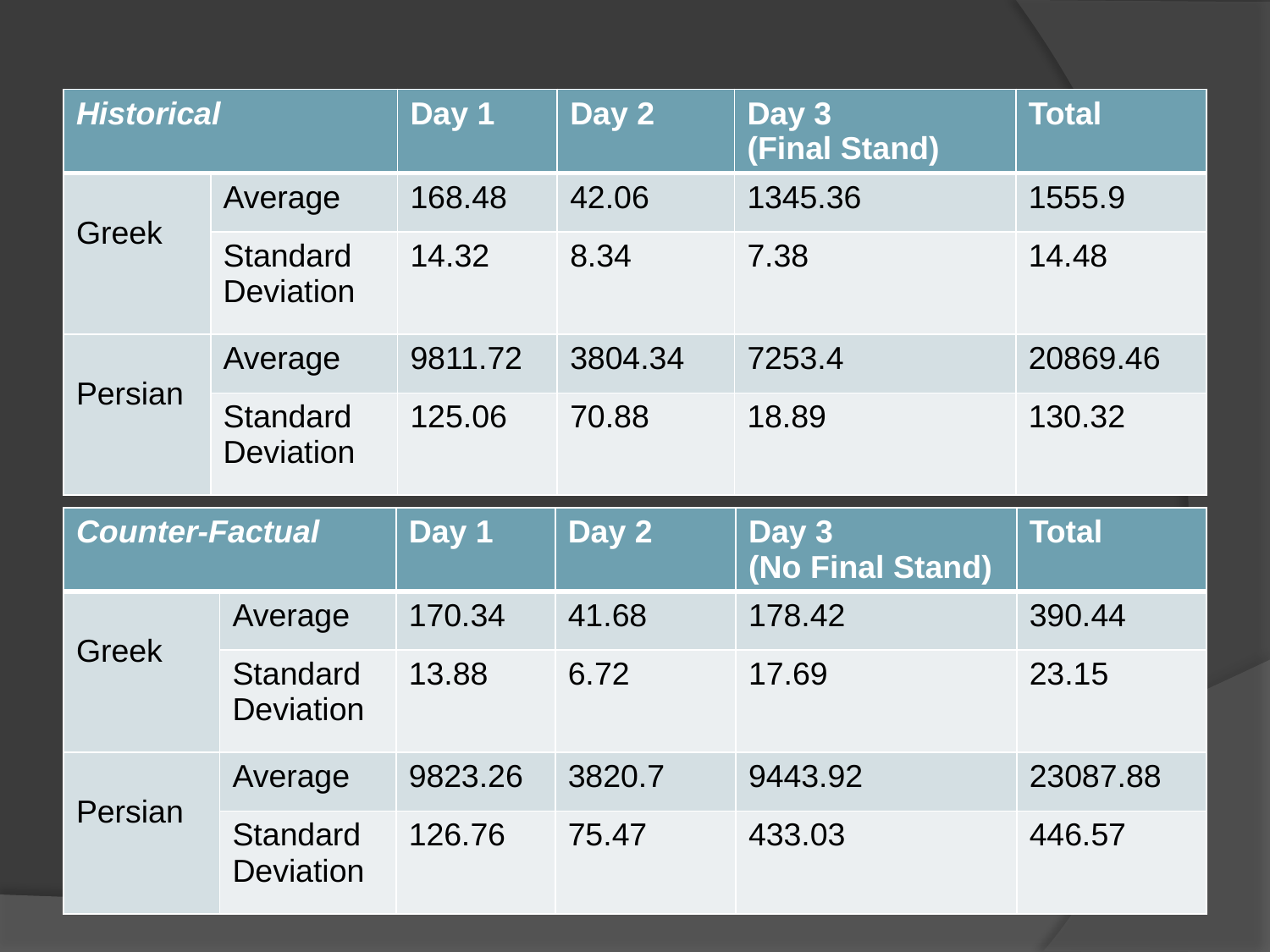

| Historical |  | Day 1 | Day 2 | Day 3 (Final Stand) | Total |
| --- | --- | --- | --- | --- | --- |
| Greek | Average | 168.48 | 42.06 | 1345.36 | 1555.9 |
|  | Standard Deviation | 14.32 | 8.34 | 7.38 | 14.48 |
| Persian | Average | 9811.72 | 3804.34 | 7253.4 | 20869.46 |
|  | Standard Deviation | 125.06 | 70.88 | 18.89 | 130.32 |
| Counter-Factual |  | Day 1 | Day 2 | Day 3 (No Final Stand) | Total |
| --- | --- | --- | --- | --- | --- |
| Greek | Average | 170.34 | 41.68 | 178.42 | 390.44 |
|  | Standard Deviation | 13.88 | 6.72 | 17.69 | 23.15 |
| Persian | Average | 9823.26 | 3820.7 | 9443.92 | 23087.88 |
|  | Standard Deviation | 126.76 | 75.47 | 433.03 | 446.57 |